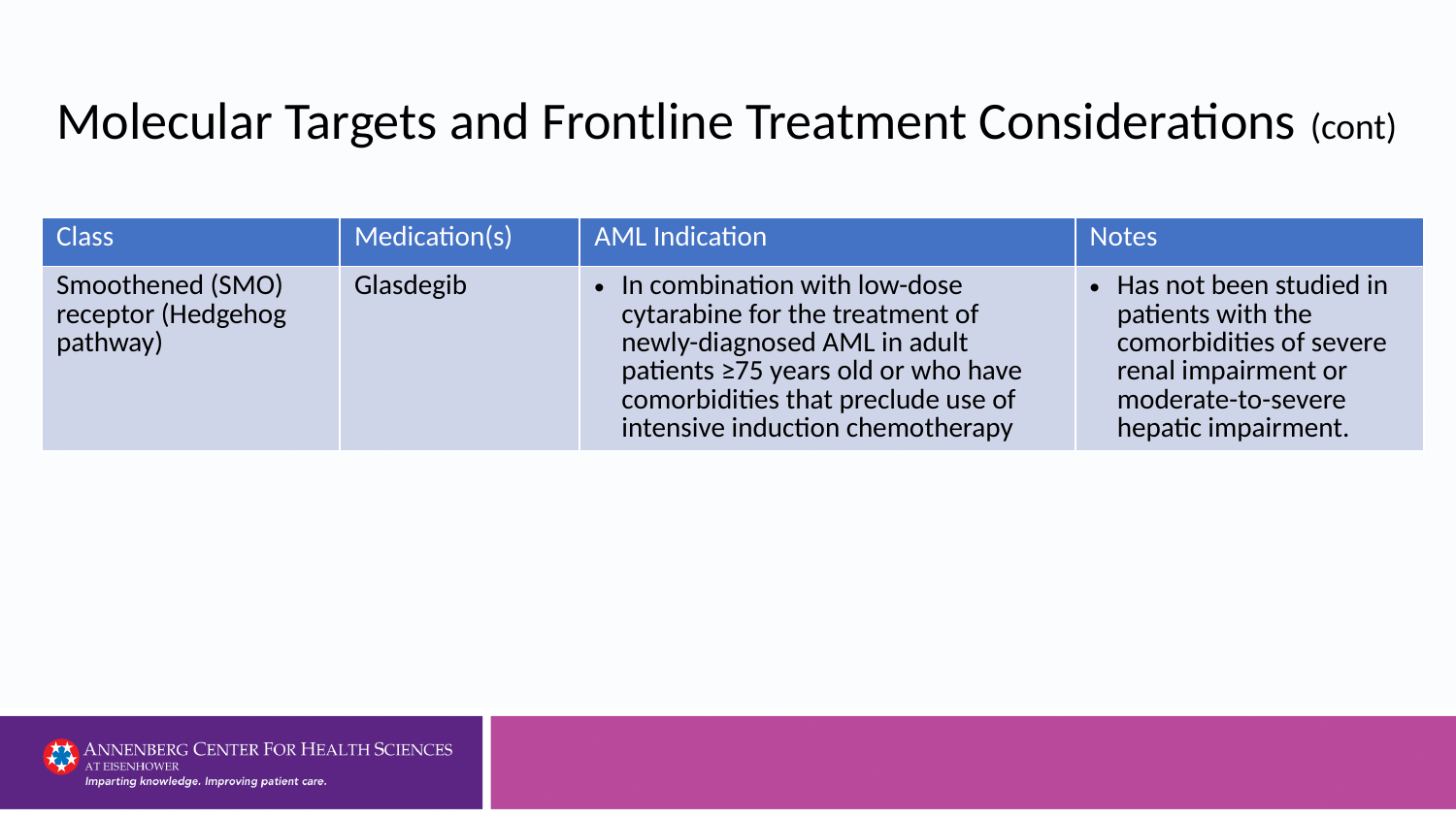

# Molecular Targets and Frontline Treatment Considerations (cont)
| Class | Medication(s) | AML Indication | Notes |
| --- | --- | --- | --- |
| Smoothened (SMO) receptor (Hedgehog pathway) | Glasdegib | In combination with low-dose cytarabine for the treatment of newly-diagnosed AML in adult patients ≥75 years old or who have comorbidities that preclude use of intensive induction chemotherapy | Has not been studied in patients with the comorbidities of severe renal impairment or moderate-to-severe hepatic impairment. |